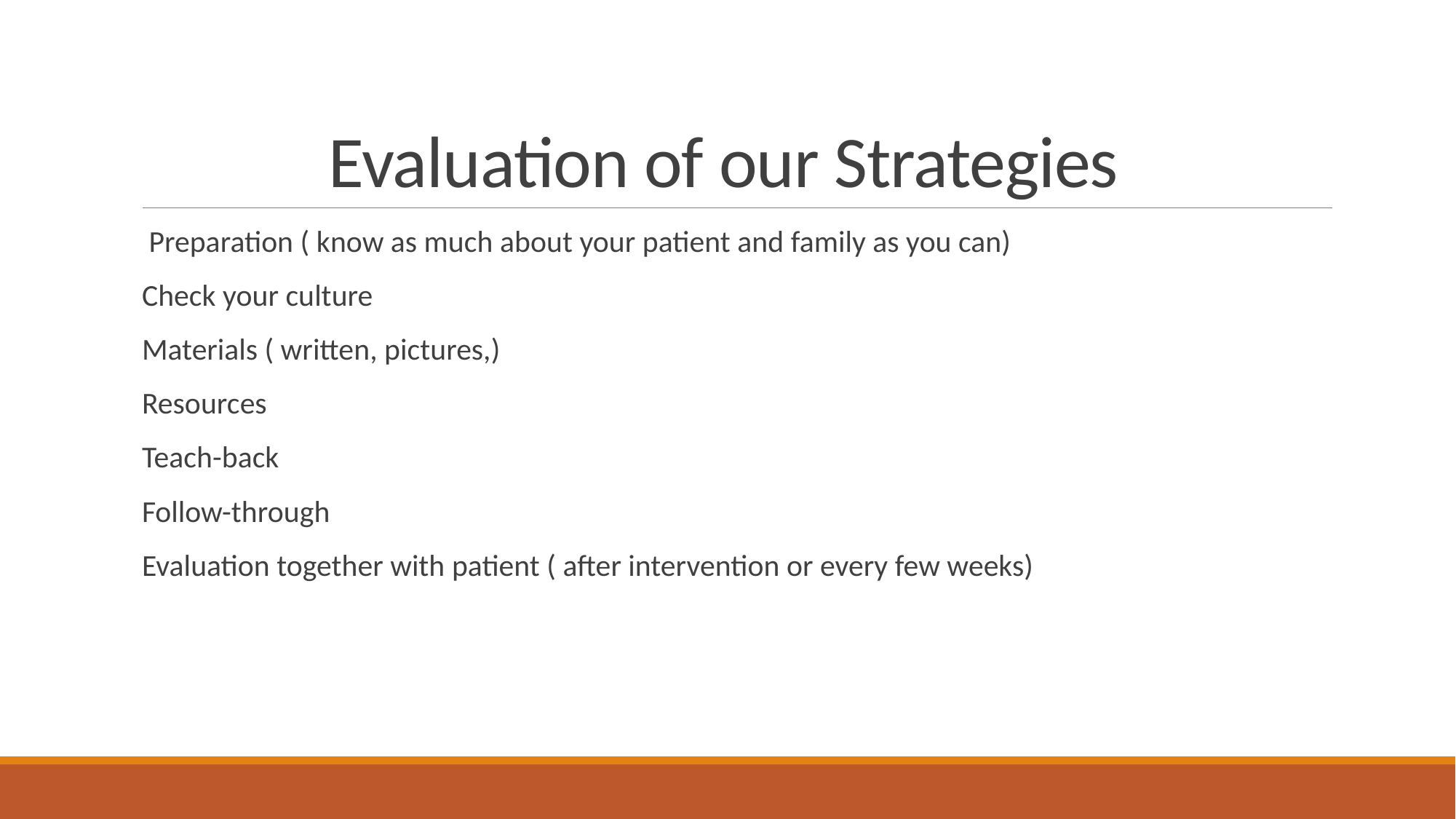

# Evaluation of our Strategies
 Preparation ( know as much about your patient and family as you can)
Check your culture
Materials ( written, pictures,)
Resources
Teach-back
Follow-through
Evaluation together with patient ( after intervention or every few weeks)